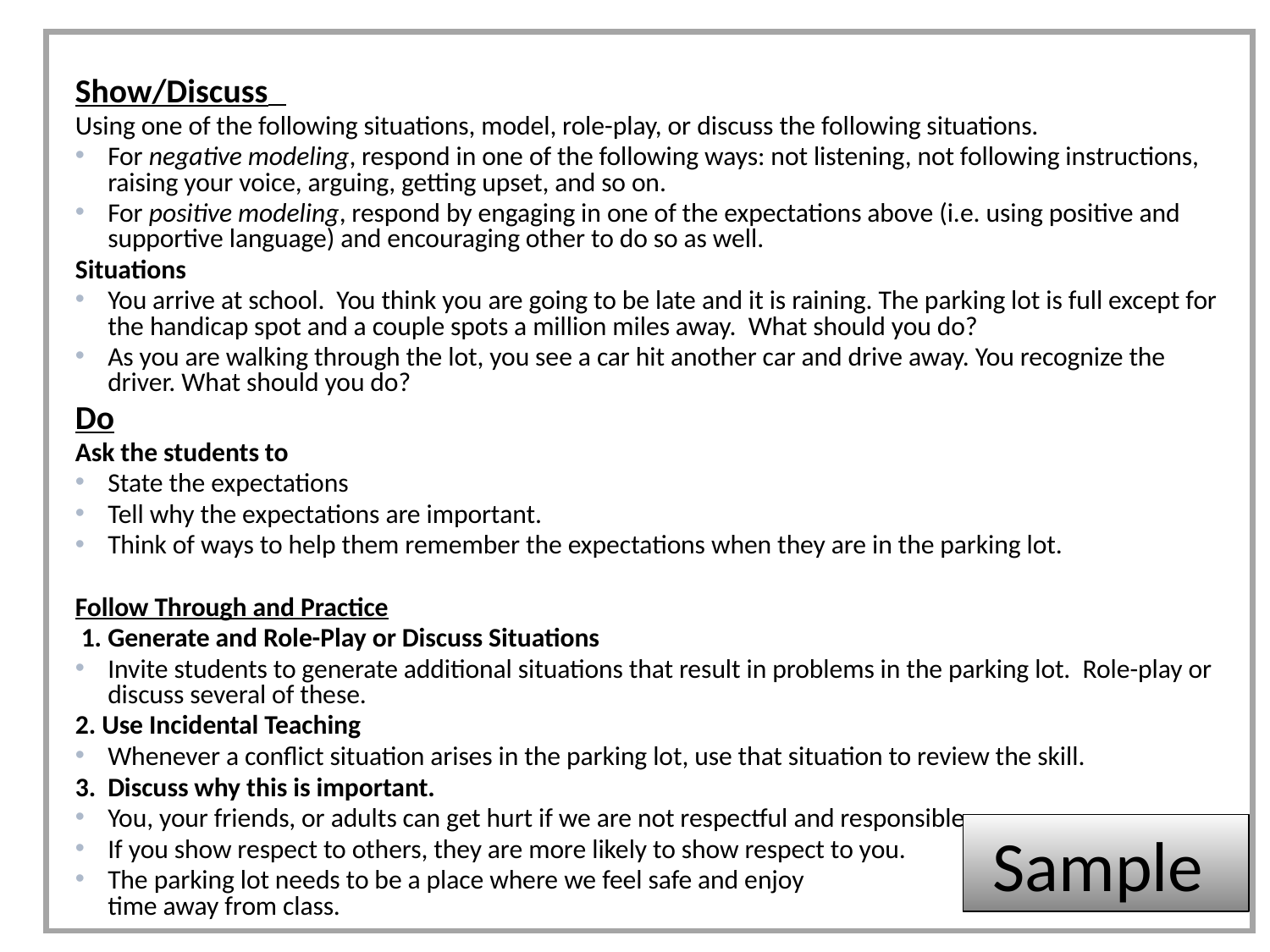

Show/Discuss
Using one of the following situations, model, role-play, or discuss the following situations.
For negative modeling, respond in one of the following ways: not listening, not following instructions, raising your voice, arguing, getting upset, and so on.
For positive modeling, respond by engaging in one of the expectations above (i.e. using positive and supportive language) and encouraging other to do so as well.
Situations
You arrive at school.  You think you are going to be late and it is raining. The parking lot is full except for the handicap spot and a couple spots a million miles away.  What should you do?
As you are walking through the lot, you see a car hit another car and drive away. You recognize the driver. What should you do?
Do
Ask the students to
State the expectations
Tell why the expectations are important.
Think of ways to help them remember the expectations when they are in the parking lot.

Follow Through and Practice
 1. Generate and Role-Play or Discuss Situations
Invite students to generate additional situations that result in problems in the parking lot.  Role-play or discuss several of these.
2. Use Incidental Teaching
Whenever a conflict situation arises in the parking lot, use that situation to review the skill.
3.  Discuss why this is important.
You, your friends, or adults can get hurt if we are not respectful and responsible
If you show respect to others, they are more likely to show respect to you.
The parking lot needs to be a place where we feel safe and enjoy
time away from class.
Sample